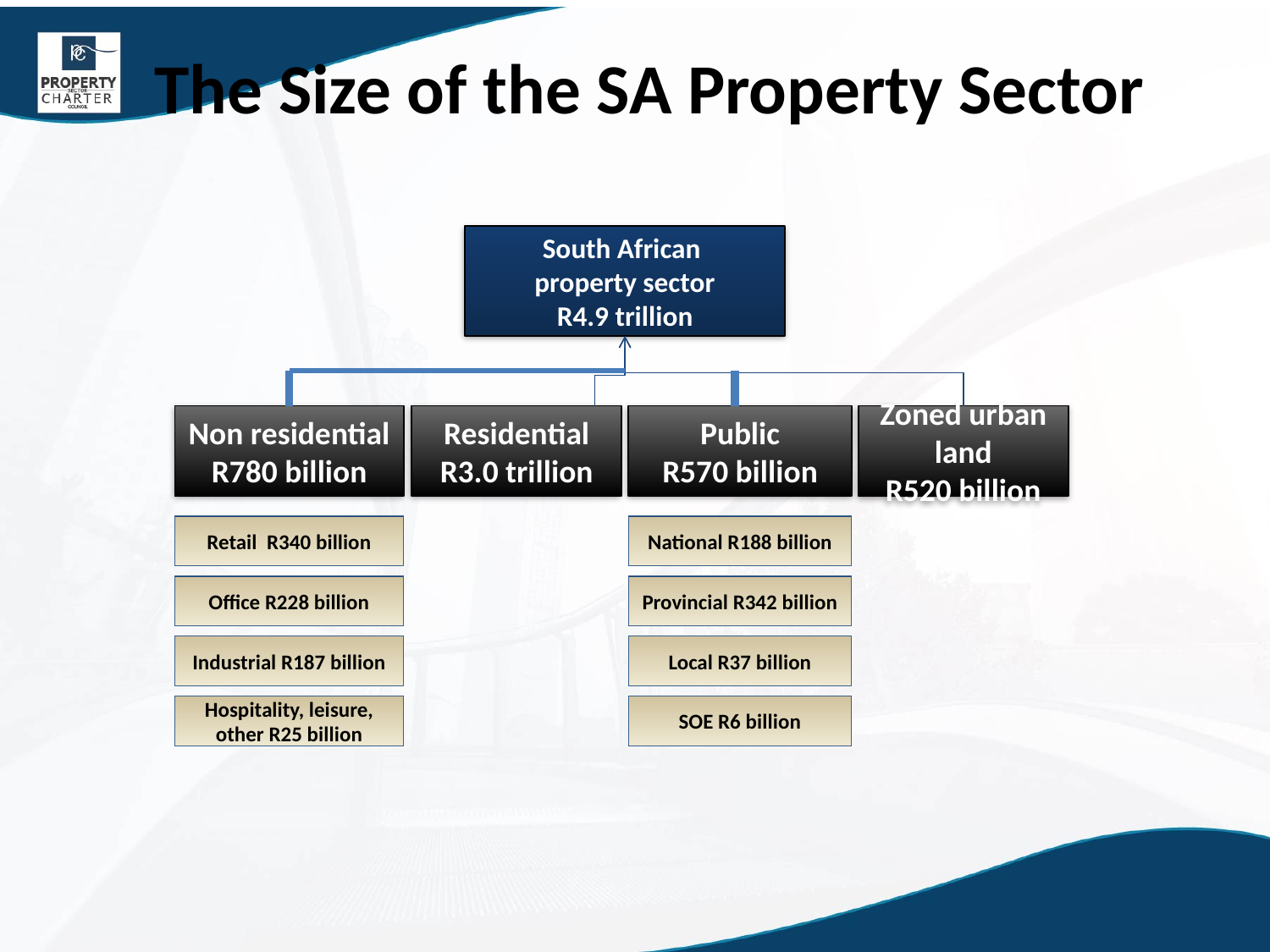

# The Size of the SA Property Sector
South African
property sector
R4.9 trillion
Non residential
R780 billion
Residential
R3.0 trillion
Public
R570 billion
Zoned urban land
R520 billion
Retail  R340 billion
National R188 billion
Office R228 billion
Provincial R342 billion
Industrial R187 billion
Local R37 billion
Hospitality, leisure, other R25 billion
SOE R6 billion